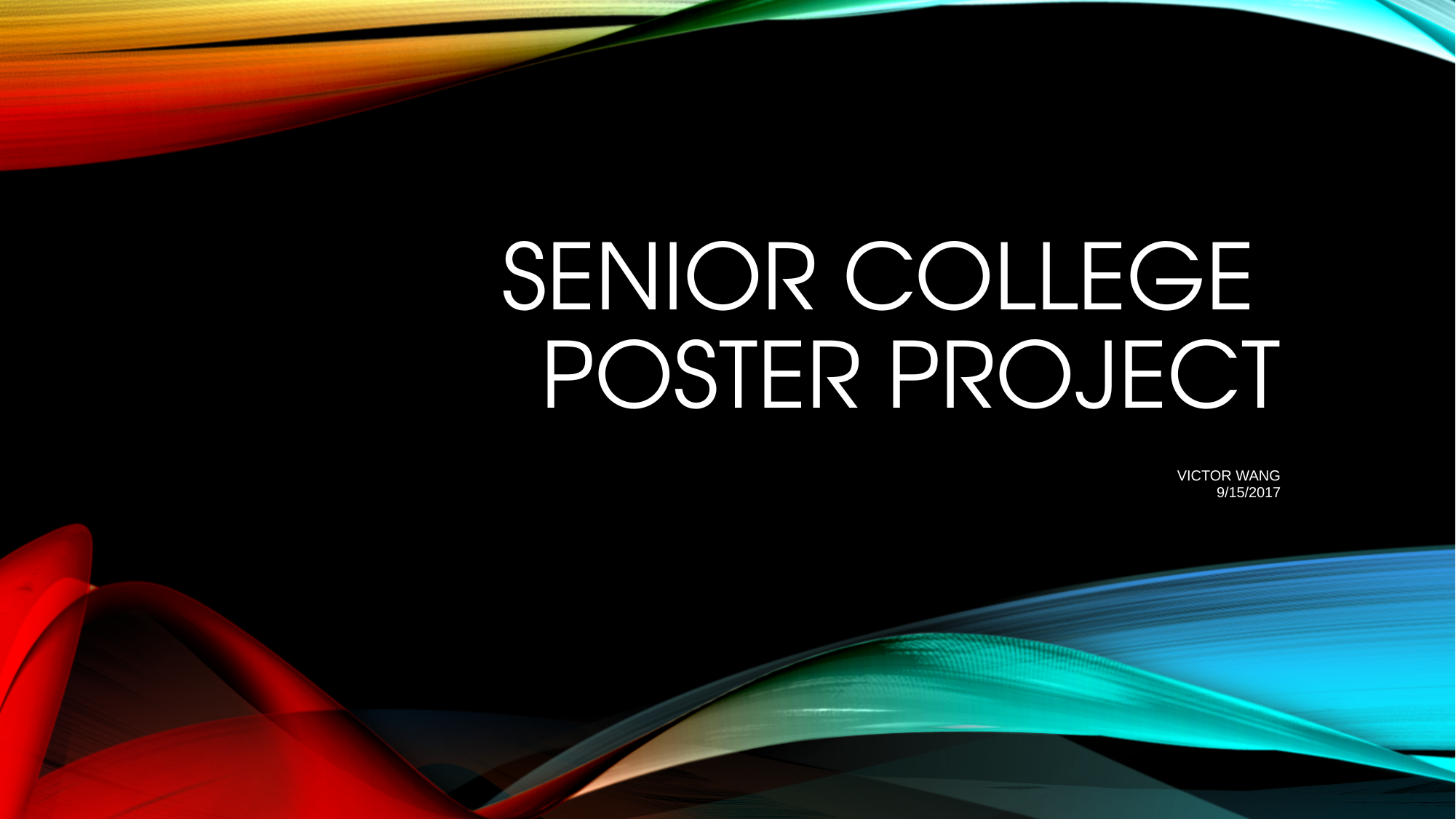

# Senior college poster project

VICTOR WANG
9/15/2017